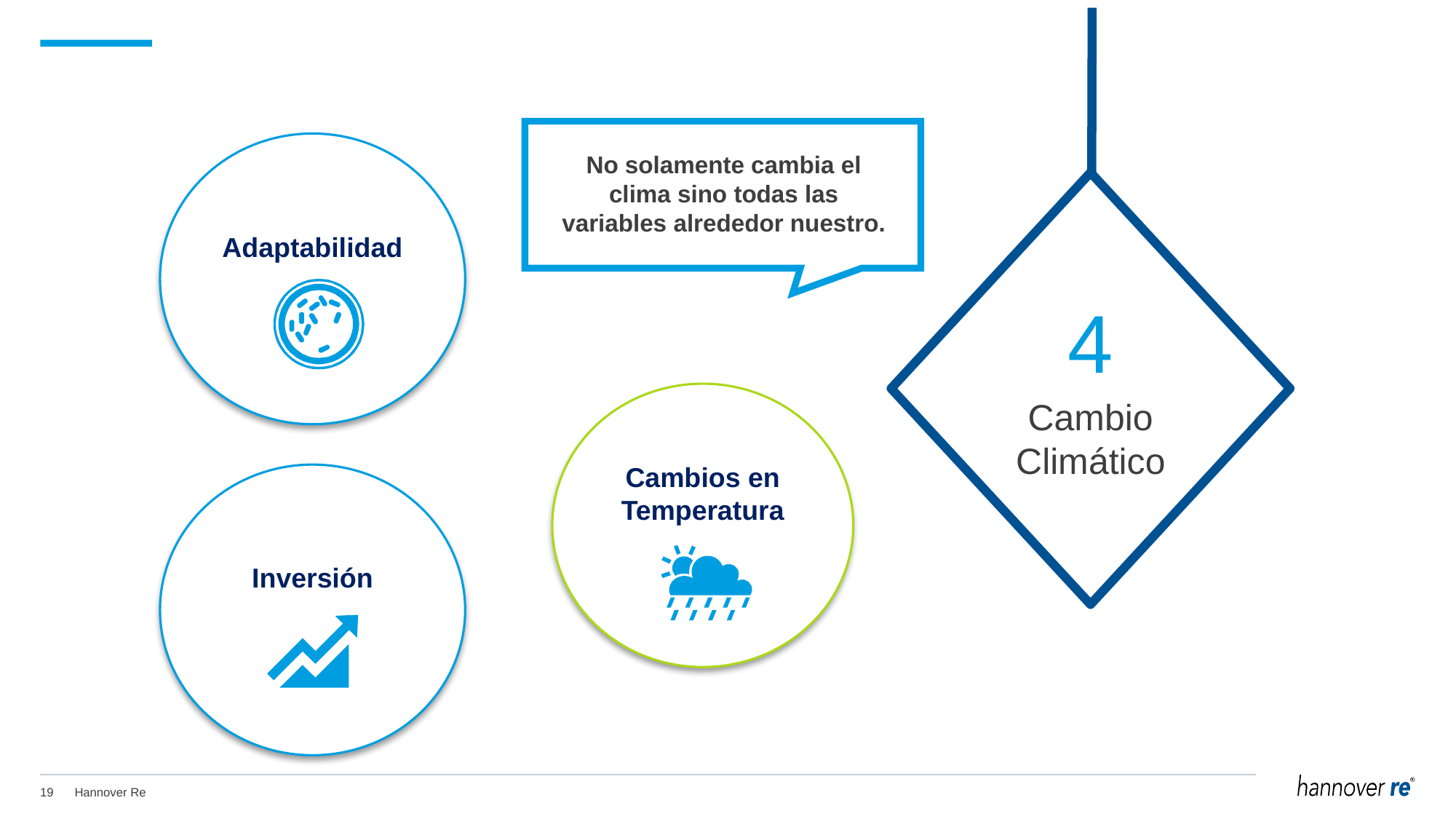

No solamente cambia el clima sino todas las variables alrededor nuestro.
Adaptabilidad

4
Cambio Climático
Cambios en Temperatura

Inversión